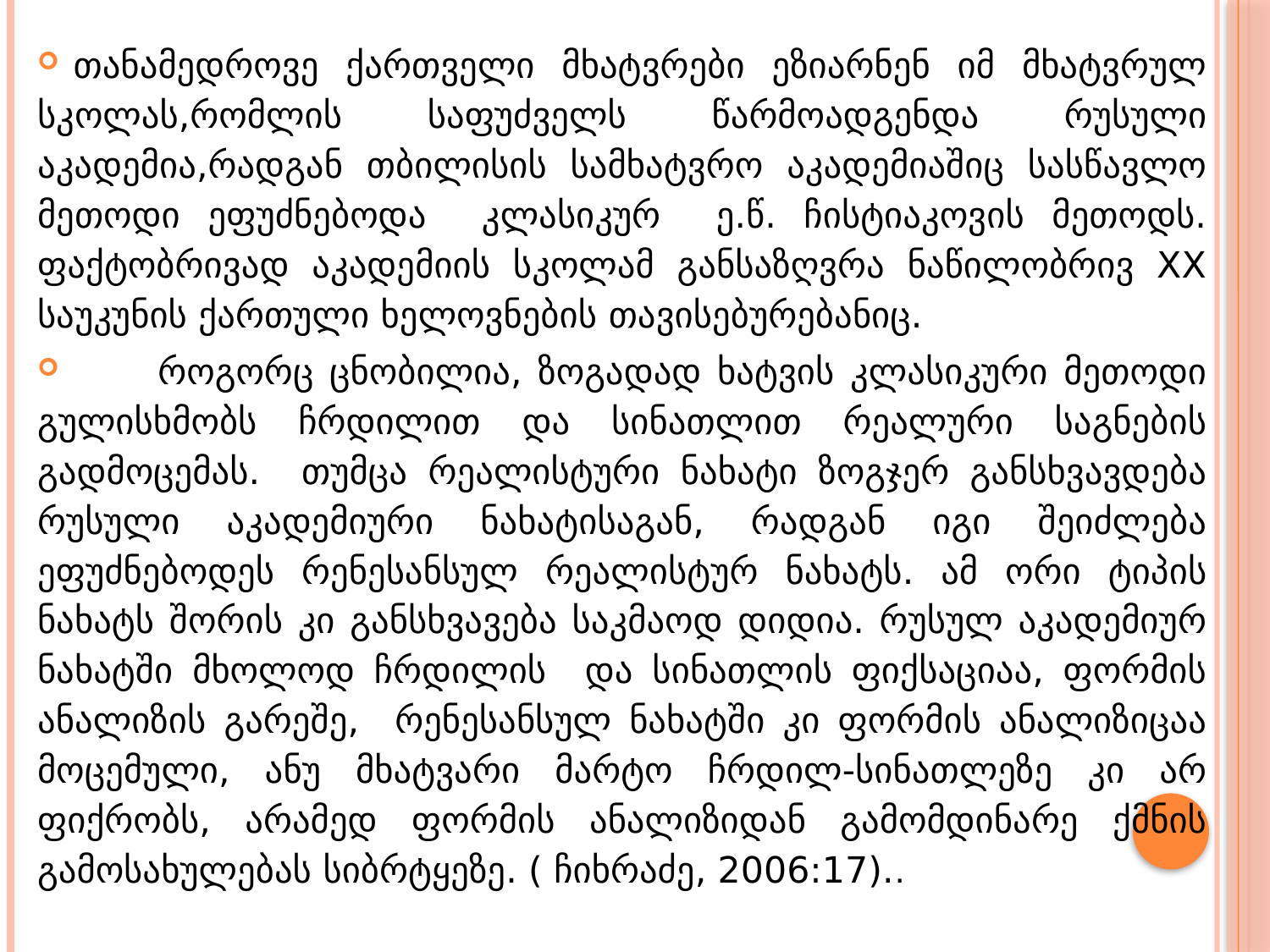

თანამედროვე ქართველი მხატვრები ეზიარნენ იმ მხატვრულ სკოლას,რომლის საფუძველს წარმოადგენდა რუსული აკადემია,რადგან თბილისის სამხატვრო აკადემიაშიც სასწავლო მეთოდი ეფუძნებოდა  კლასიკურ  ე.წ. ჩისტიაკოვის მეთოდს. ფაქტობრივად აკადემიის სკოლამ განსაზღვრა ნაწილობრივ XX საუკუნის ქართული ხელოვნების თავისებურებანიც.
       როგორც ცნობილია, ზოგადად ხატვის კლასიკური მეთოდი გულისხმობს ჩრდილით და სინათლით რეალური საგნების გადმოცემას.  თუმცა რეალისტური ნახატი ზოგჯერ განსხვავდება რუსული აკადემიური ნახატისაგან, რადგან იგი შეიძლება ეფუძნებოდეს რენესანსულ რეალისტურ ნახატს. ამ ორი ტიპის ნახატს შორის კი განსხვავება საკმაოდ დიდია. რუსულ აკადემიურ ნახატში მხოლოდ ჩრდილის  და სინათლის ფიქსაციაა, ფორმის ანალიზის გარეშე,  რენესანსულ ნახატში კი ფორმის ანალიზიცაა მოცემული, ანუ მხატვარი მარტო ჩრდილ-სინათლეზე კი არ ფიქრობს, არამედ ფორმის ანალიზიდან გამომდინარე ქმნის გამოსახულებას სიბრტყეზე. ( ჩიხრაძე, 2006:17)..